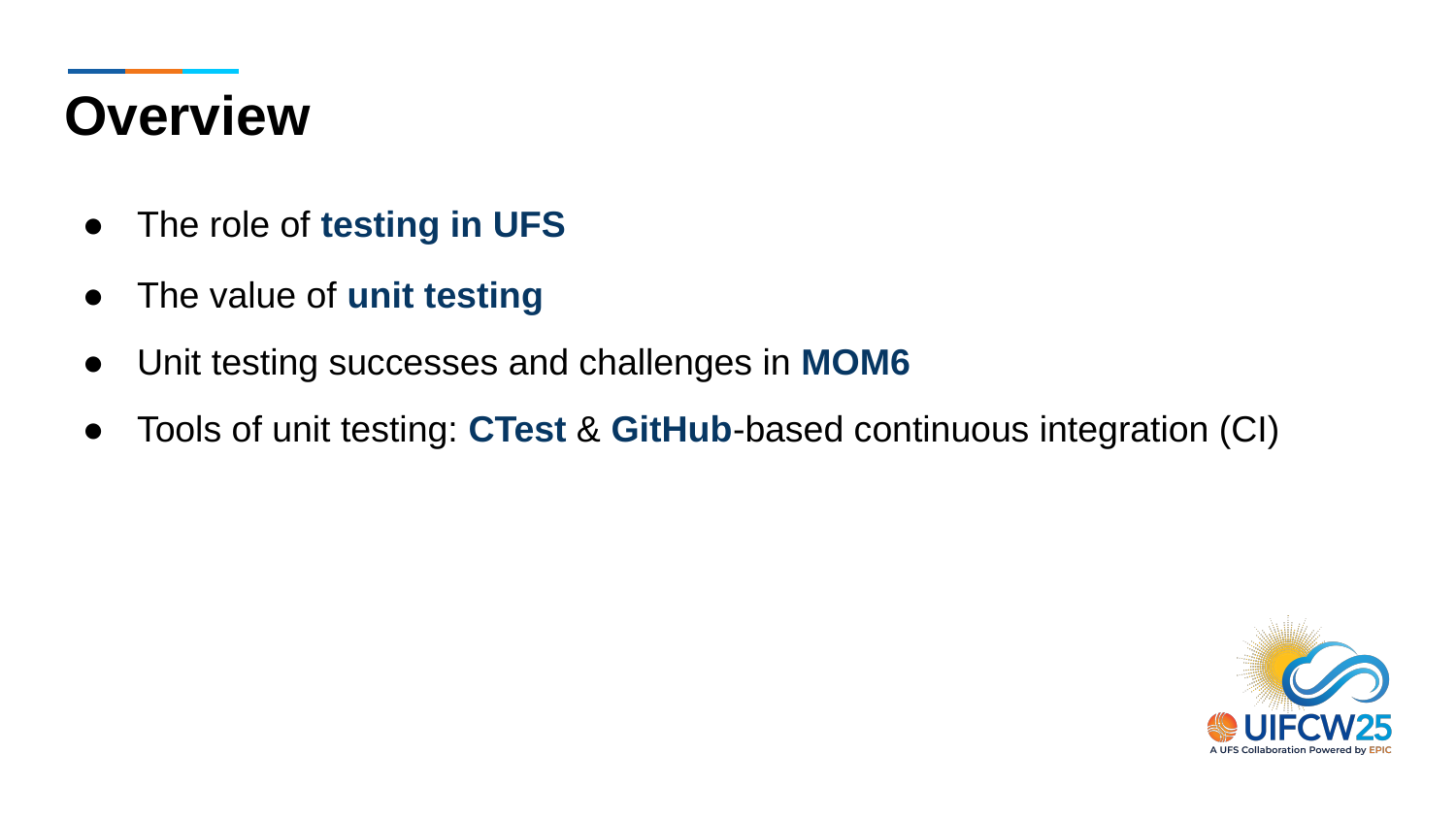

# Overview
The role of testing in UFS
The value of unit testing
Unit testing successes and challenges in MOM6
Tools of unit testing: CTest & GitHub-based continuous integration (CI)